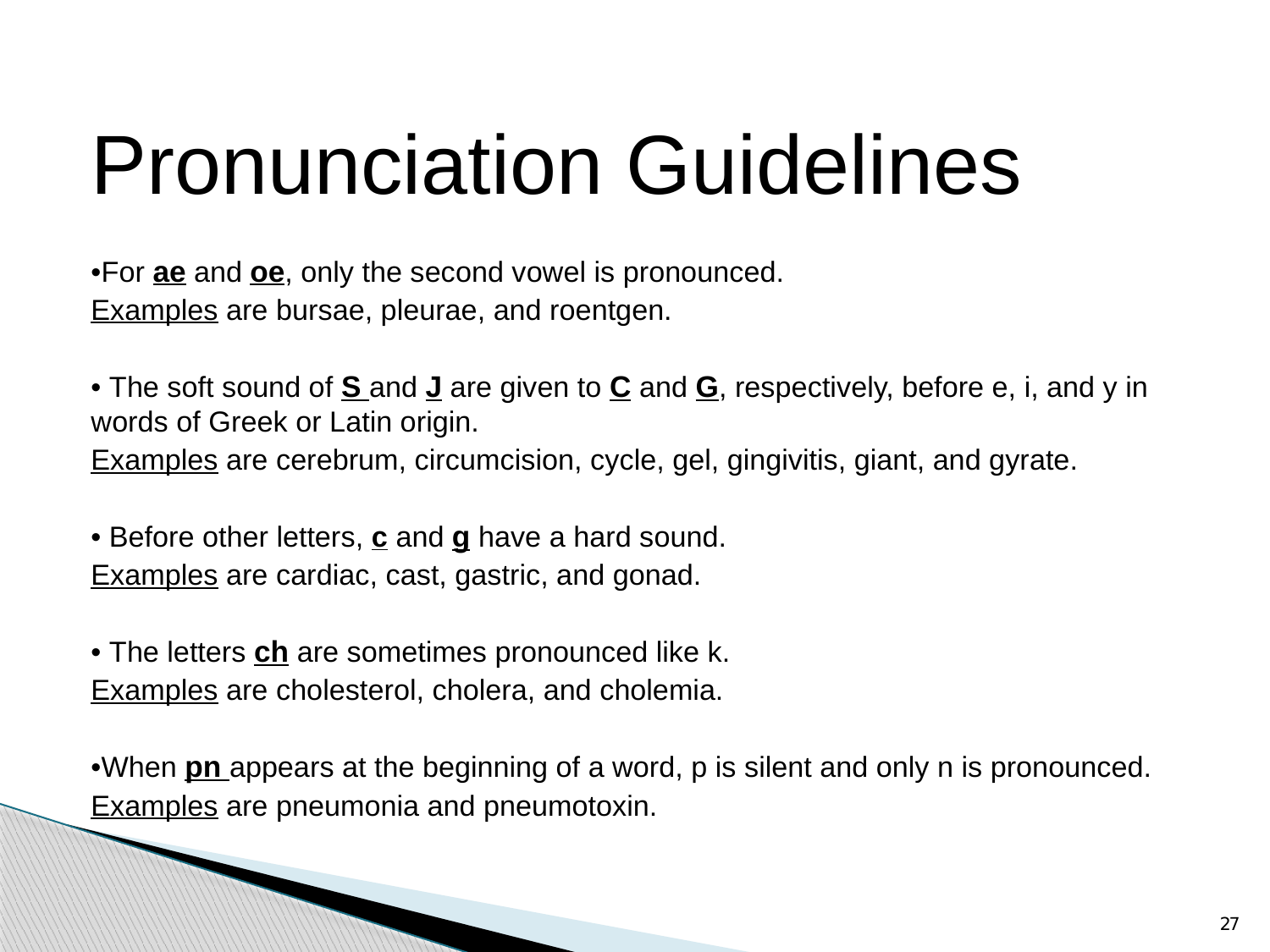

Pronunciation Guidelines

•For ae and oe, only the second vowel is pronounced.
Examples are bursae, pleurae, and roentgen.

• The soft sound of S and J are given to C and G, respectively, before e, i, and y in words of Greek or Latin origin.
Examples are cerebrum, circumcision, cycle, gel, gingivitis, giant, and gyrate.

• Before other letters, c and g have a hard sound.
Examples are cardiac, cast, gastric, and gonad.

• The letters ch are sometimes pronounced like k.
Examples are cholesterol, cholera, and cholemia.

•When pn appears at the beginning of a word, p is silent and only n is pronounced.
Examples are pneumonia and pneumotoxin.

27